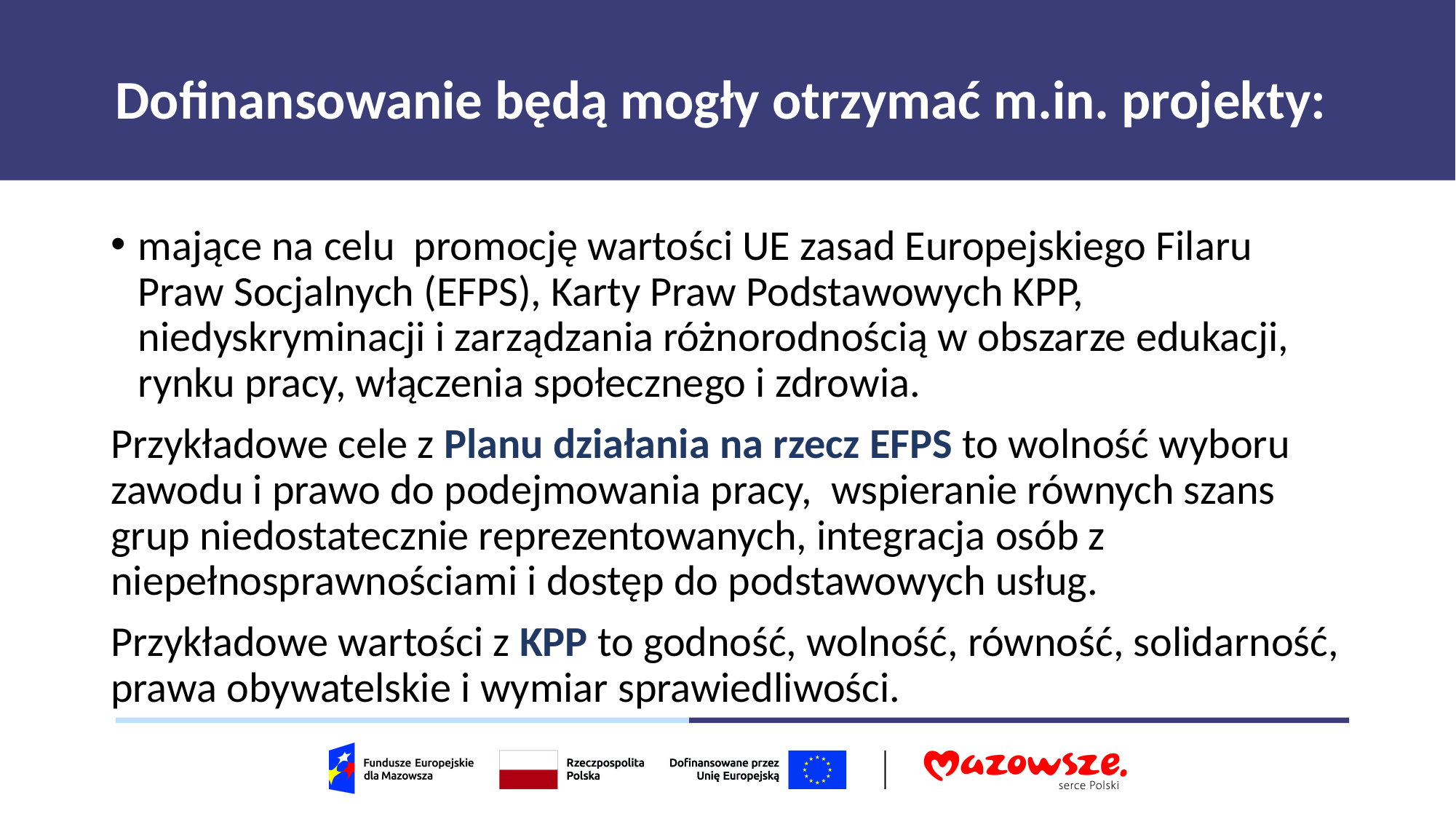

# Dofinansowanie będą mogły otrzymać m.in. projekty:
mające na celu  promocję wartości UE zasad Europejskiego Filaru Praw Socjalnych (EFPS), Karty Praw Podstawowych KPP, niedyskryminacji i zarządzania różnorodnością w obszarze edukacji, rynku pracy, włączenia społecznego i zdrowia.
Przykładowe cele z Planu działania na rzecz EFPS to wolność wyboru zawodu i prawo do podejmowania pracy,  wspieranie równych szans grup niedostatecznie reprezentowanych, integracja osób z niepełnosprawnościami i dostęp do podstawowych usług.
Przykładowe wartości z KPP to godność, wolność, równość, solidarność, prawa obywatelskie i wymiar sprawiedliwości.